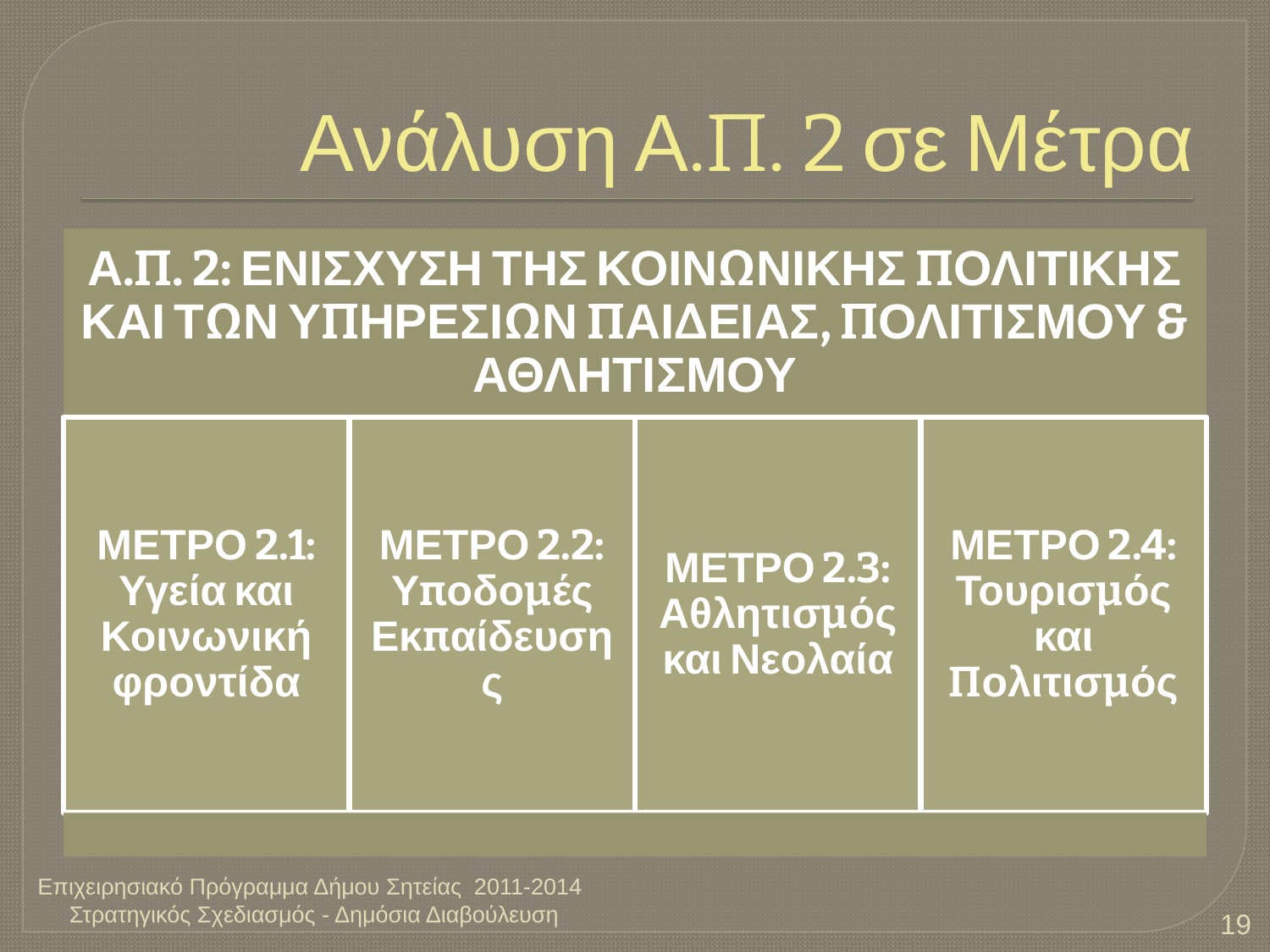

# Ανάλυση Α.Π. 2 σε Μέτρα
Α.Π. 2: ΕΝΙΣΧΥΣΗ ΤΗΣ ΚΟΙΝΩΝΙΚΗΣ ΠΟΛΙΤΙΚΗΣ ΚΑΙ ΤΩΝ ΥΠΗΡΕΣΙΩΝ ΠΑΙΔΕΙΑΣ, ΠΟΛΙΤΙΣΜΟΥ & ΑΘΛΗΤΙΣΜΟΥ
ΜΕΤΡΟ 2.1: Υγεία και Κοινωνική φροντίδα
ΜΕΤΡΟ 2.2: Υποδομές Εκπαίδευσης
ΜΕΤΡΟ 2.3: Αθλητισμός και Νεολαία
ΜΕΤΡΟ 2.4: Τουρισμός και Πολιτισμός
Επιχειρησιακό Πρόγραμμα Δήμου Σητείας  2011-2014        Στρατηγικός Σχεδιασμός - Δημόσια Διαβούλευση
19